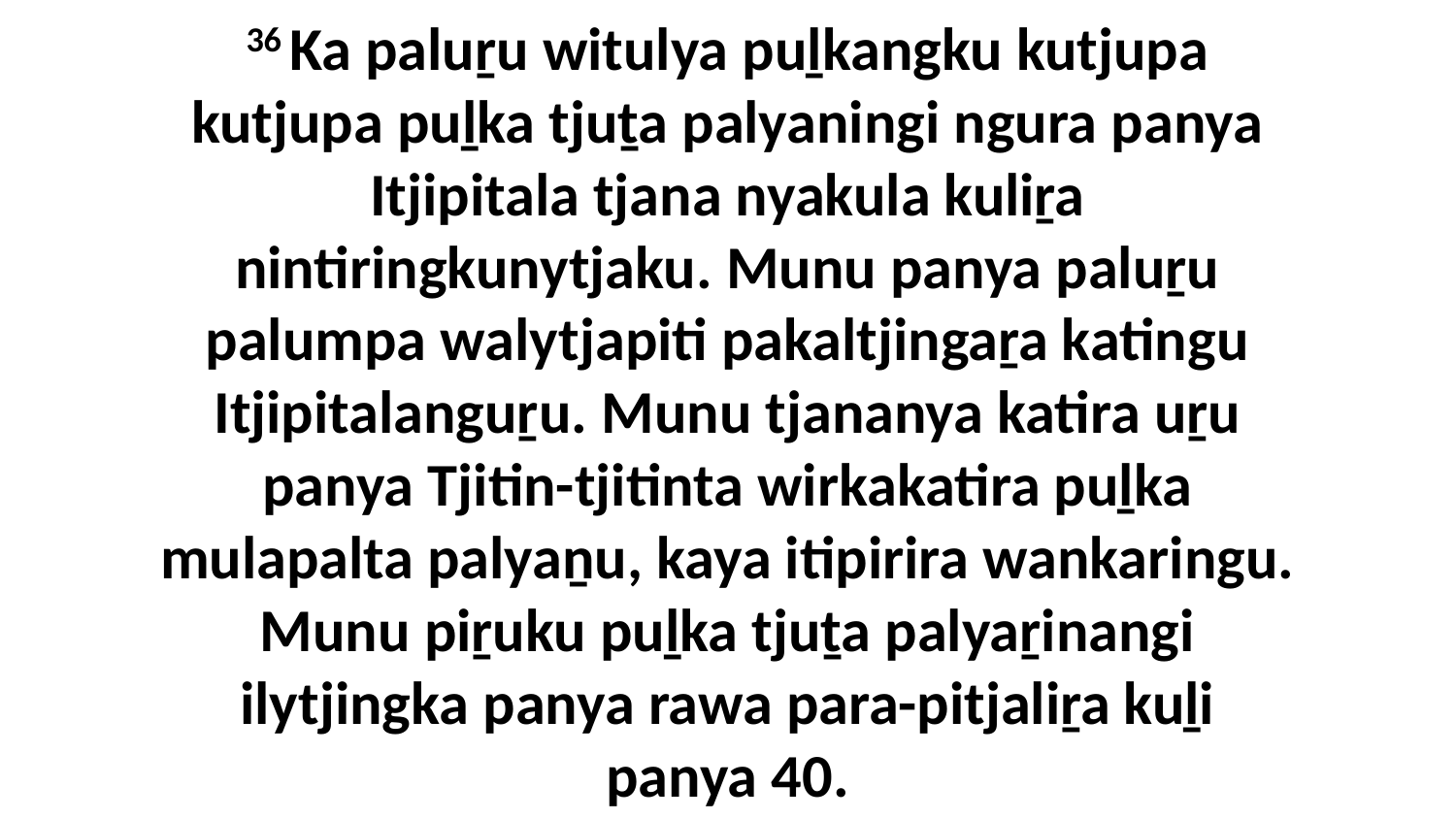

36 Ka paluṟu witulya puḻkangku kutjupa kutjupa puḻka tjuṯa palyaningi ngura panya Itjipitala tjana nyakula kuliṟa nintiringkunytjaku. Munu panya paluṟu palumpa walytjapiti pakaltjingaṟa katingu Itjipitalanguṟu. Munu tjananya katira uṟu panya Tjitin-tjitinta wirkakatira puḻka mulapalta palyaṉu, kaya itipirira wankaringu. Munu piṟuku puḻka tjuṯa palyaṟinangi ilytjingka panya rawa para-pitjaliṟa kuḻi panya 40.